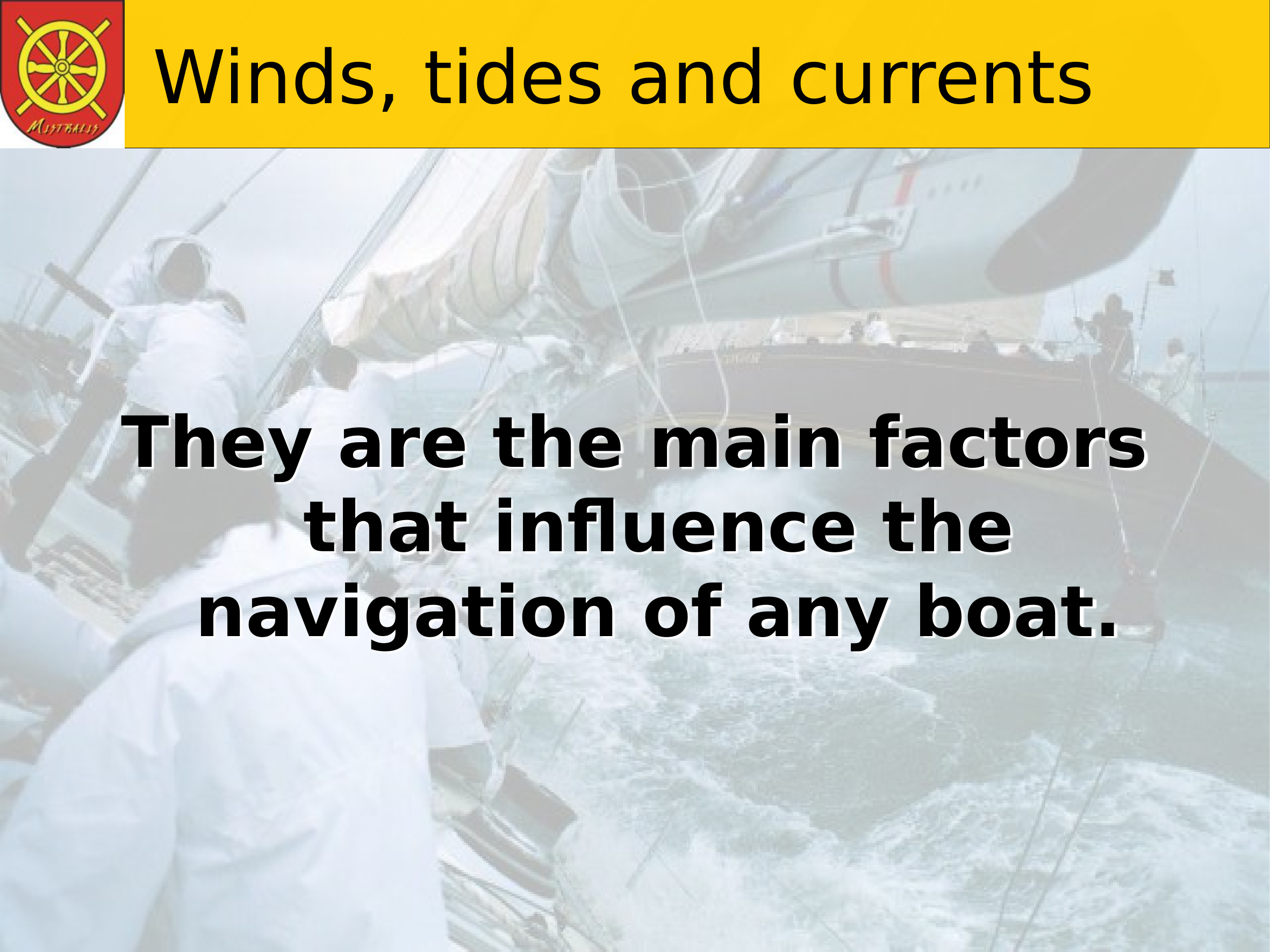

# Winds, tides and currents

They are the main factors that influence the navigation of any boat.